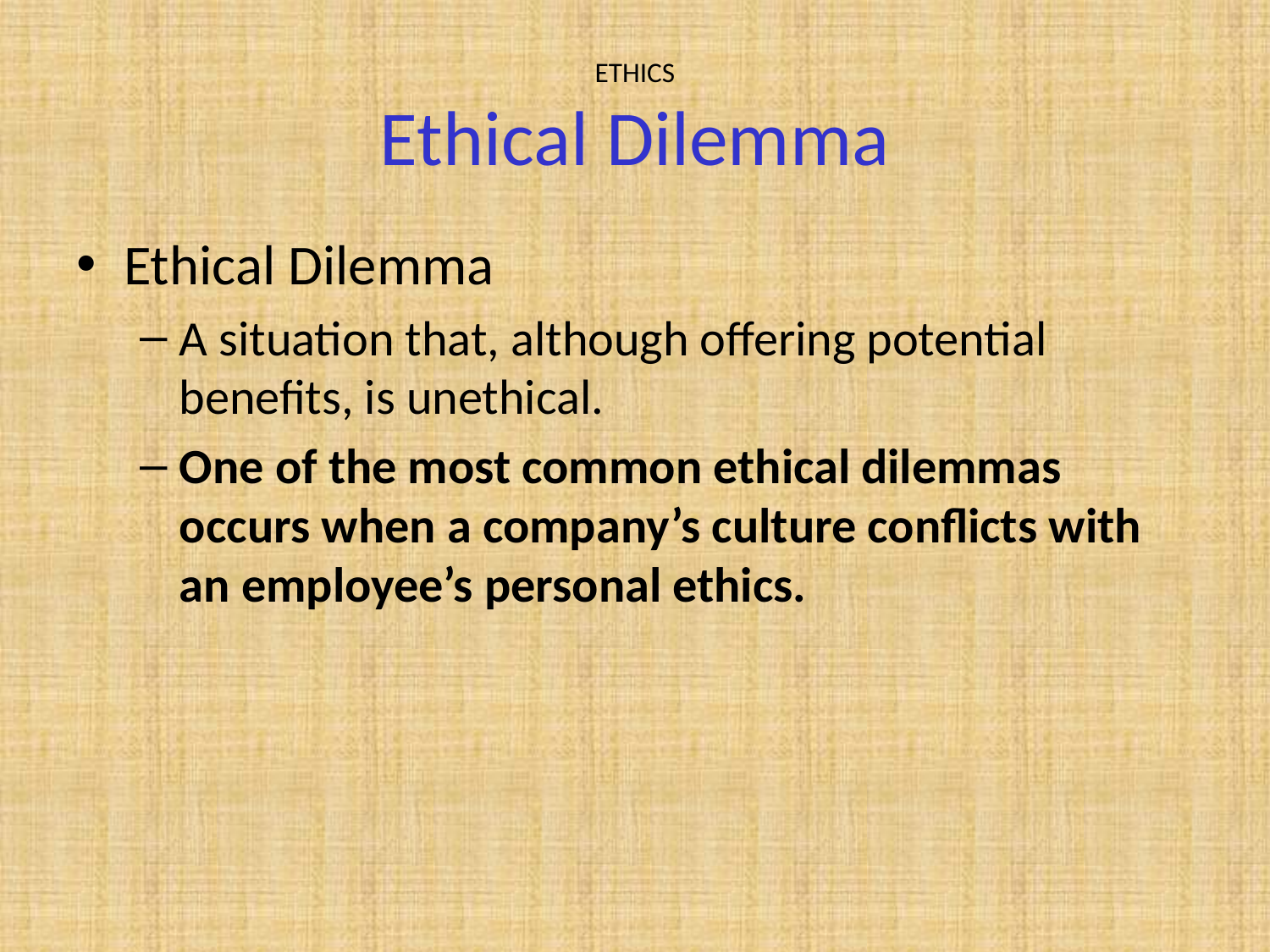

# ETHICS Ethical Dilemma
Ethical Dilemma
A situation that, although offering potential benefits, is unethical.
One of the most common ethical dilemmas occurs when a company’s culture conflicts with an employee’s personal ethics.